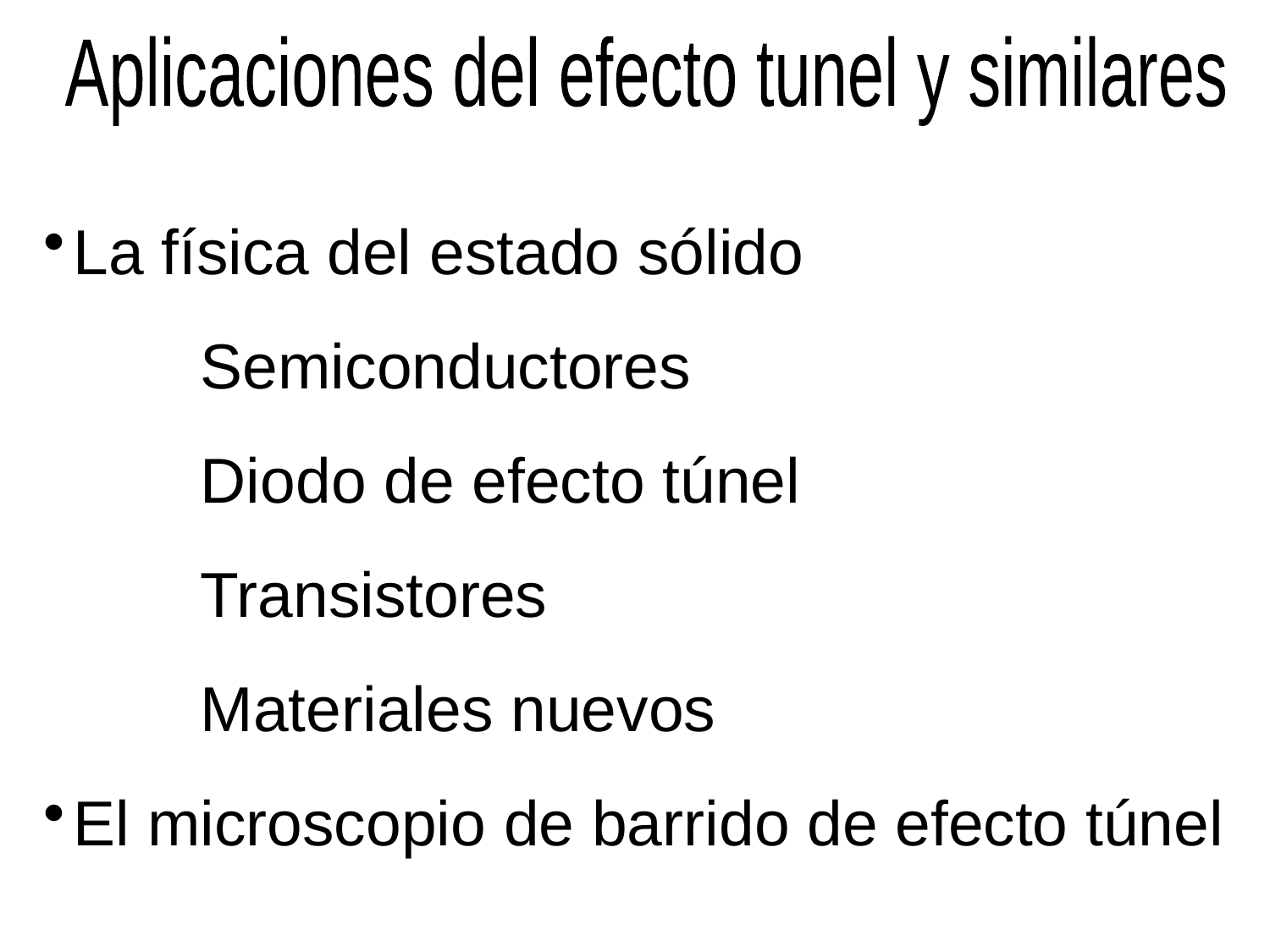

Aplicaciones del efecto tunel y similares
La física del estado sólido
	Semiconductores
	Diodo de efecto túnel
	Transistores
	Materiales nuevos
El microscopio de barrido de efecto túnel